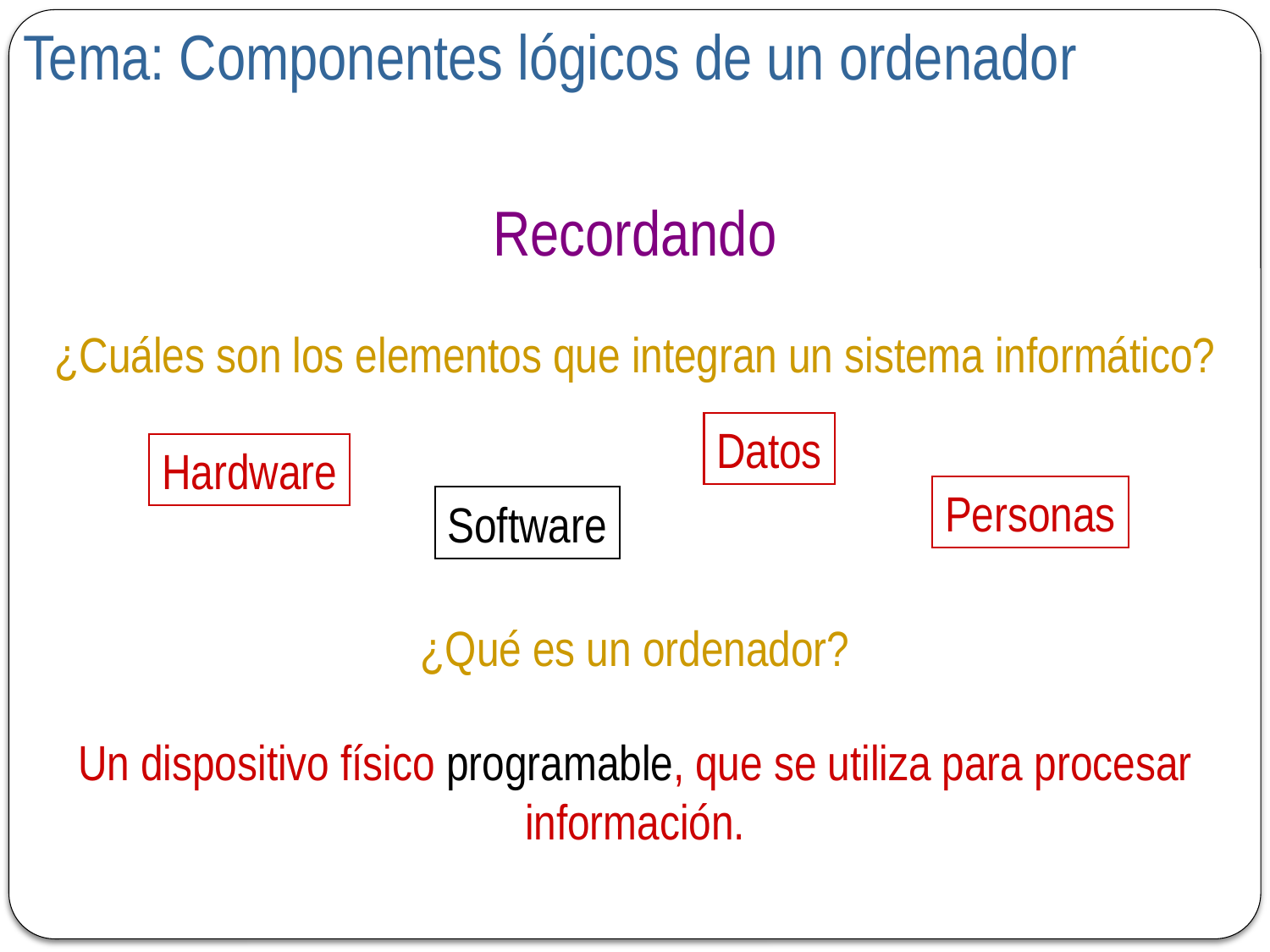

Tema: Componentes lógicos de un ordenador
Recordando
¿Cuáles son los elementos que integran un sistema informático?
Datos
Hardware
Personas
Software
¿Qué es un ordenador?
Un dispositivo físico programable, que se utiliza para procesar información.